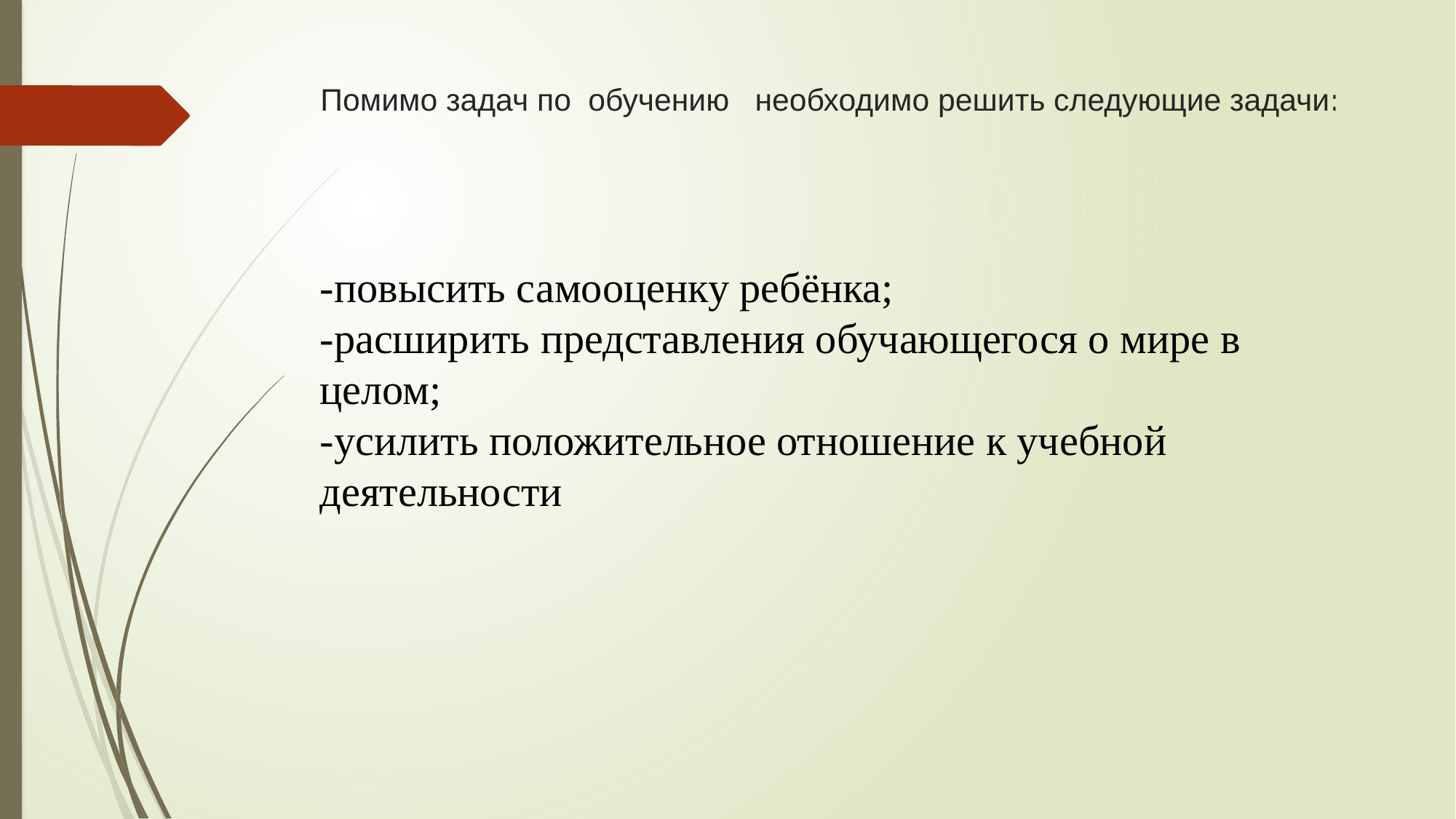

# Помимо задач по  обучению   необходимо решить следующие задачи:
-повысить самооценку ребёнка;
-расширить представления обучающегося о мире в целом;
-усилить положительное отношение к учебной деятельности